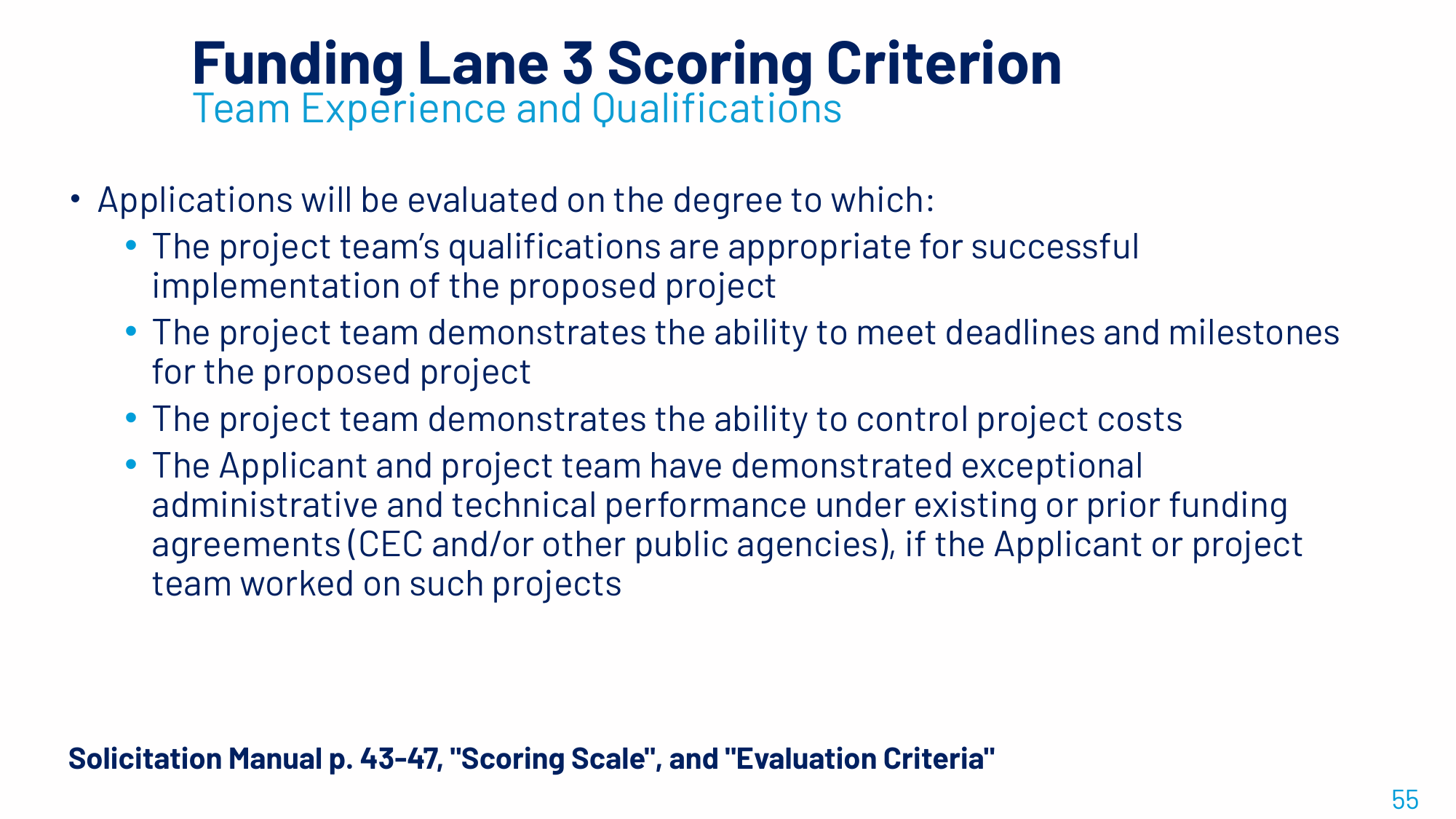

Funding Lane 3 Scoring Criterion
Team Experience and Qualifications
Applications will be evaluated on the degree to which:​
The project team’s qualifications are appropriate for successful implementation of the proposed project ​
The project team demonstrates the ability to meet deadlines and milestones for the proposed project
The project team demonstrates the ability to control project costs
The Applicant and project team have demonstrated exceptional administrative and technical performance under existing or prior funding agreements (CEC and/or other public agencies), if the Applicant or project team worked on such projects​
Solicitation Manual p. 43-47, "Scoring Scale", and "Evaluation Criteria"
55